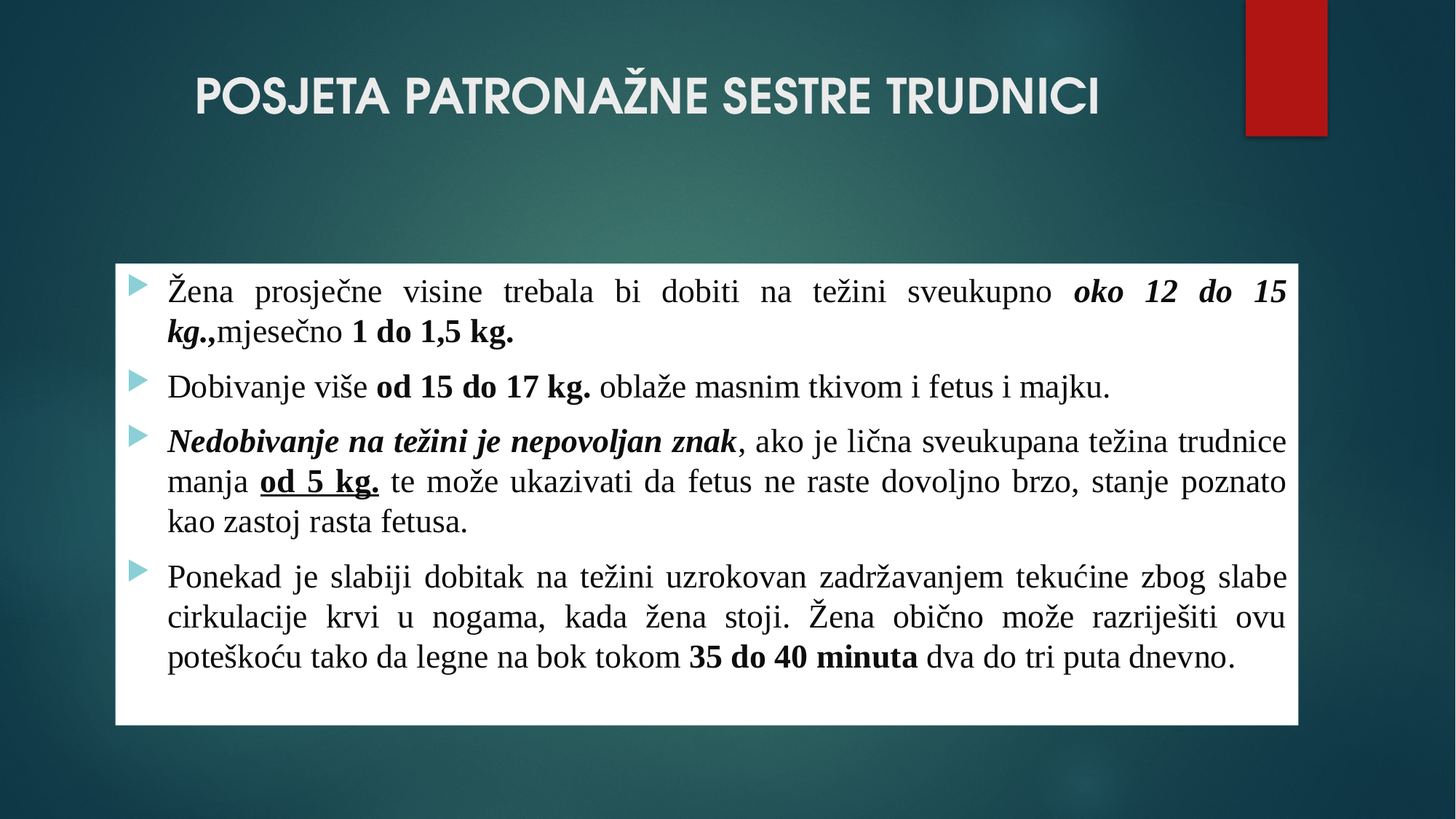

# POSJETA PATRONAŽNE SESTRE TRUDNICI
Žena prosječne visine trebala bi dobiti na težini sveukupno oko 12 do 15 kg.,mjesečno 1 do 1,5 kg.
Dobivanje više od 15 do 17 kg. oblaže masnim tkivom i fetus i majku.
Nedobivanje na težini je nepovoljan znak, ako je lična sveukupana težina trudnice manja od 5 kg. te može ukazivati da fetus ne raste dovoljno brzo, stanje poznato kao zastoj rasta fetusa.
Ponekad je slabiji dobitak na težini uzrokovan zadržavanjem tekućine zbog slabe cirkulacije krvi u nogama, kada žena stoji. Žena obično može razriješiti ovu poteškoću tako da legne na bok tokom 35 do 40 minuta dva do tri puta dnevno.